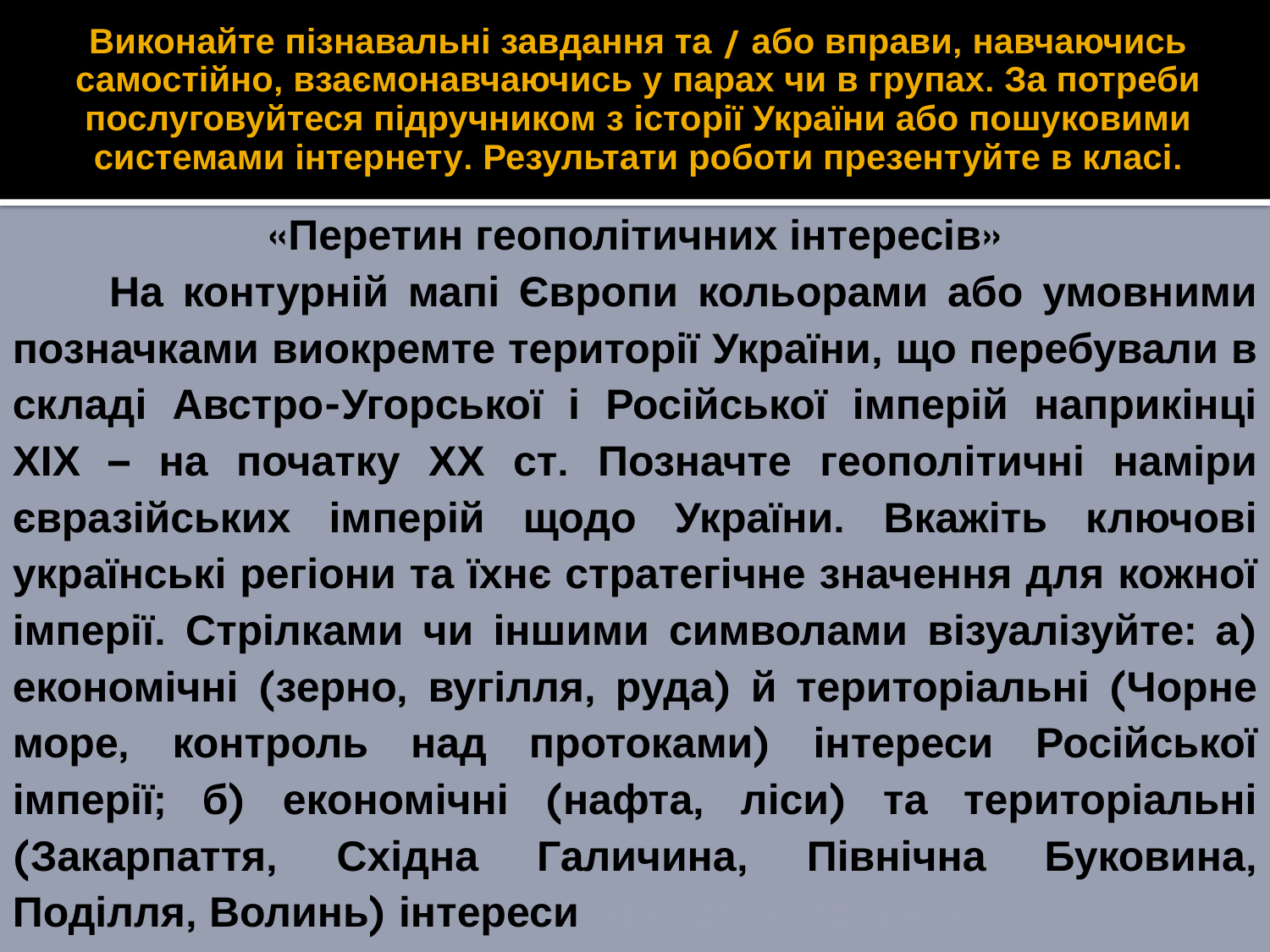

# Виконайте пізнавальні завдання та / або вправи, навчаючись самостійно, взаємонавчаючись у парах чи в групах. За потреби послуговуйтеся підручником з історії України або пошуковими системами інтернету. Результати роботи презентуйте в класі.
«Перетин геополітичних інтересів»
     На контурній мапі Європи кольорами або умовними позначками виокремте території України, що перебували в складі Австро-Угорської і Російської імперій наприкінці ХІХ – на початку ХХ ст. Позначте геополітичні наміри євразійських імперій щодо України. Вкажіть ключові українські регіони та їхнє стратегічне значення для кожної імперії. Стрілками чи іншими символами візуалізуйте: а) економічні (зерно, вугілля, руда) й територіальні (Чорне море, контроль над протоками) інтереси Російської імперії; б) економічні (нафта, ліси) та територіальні (Закарпаття, Східна Галичина, Північна Буковина, Поділля, Волинь) інтереси Австро-Угорської